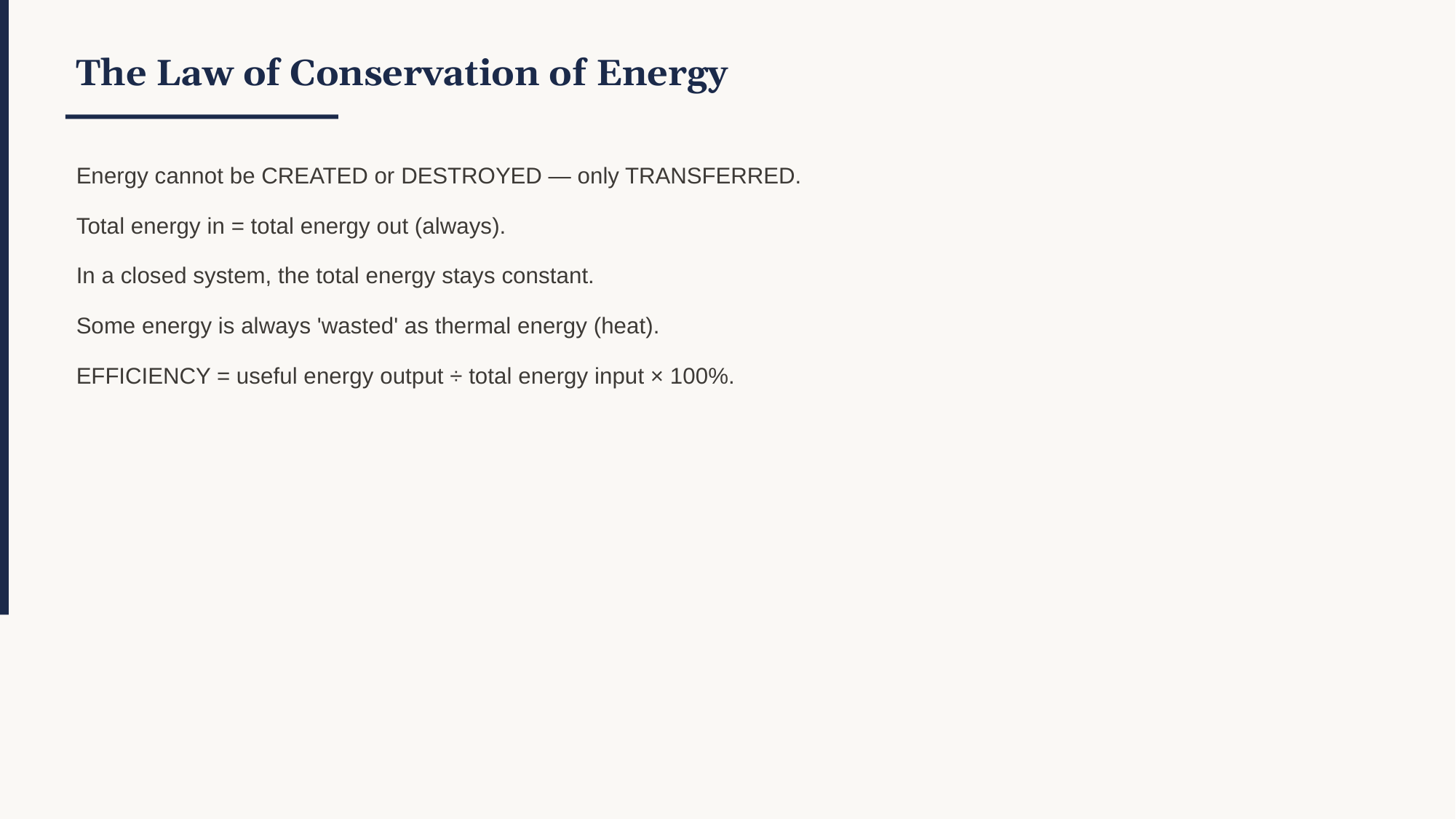

The Law of Conservation of Energy

Energy cannot be CREATED or DESTROYED — only TRANSFERRED.
Total energy in = total energy out (always).
In a closed system, the total energy stays constant.
Some energy is always 'wasted' as thermal energy (heat).
EFFICIENCY = useful energy output ÷ total energy input × 100%.